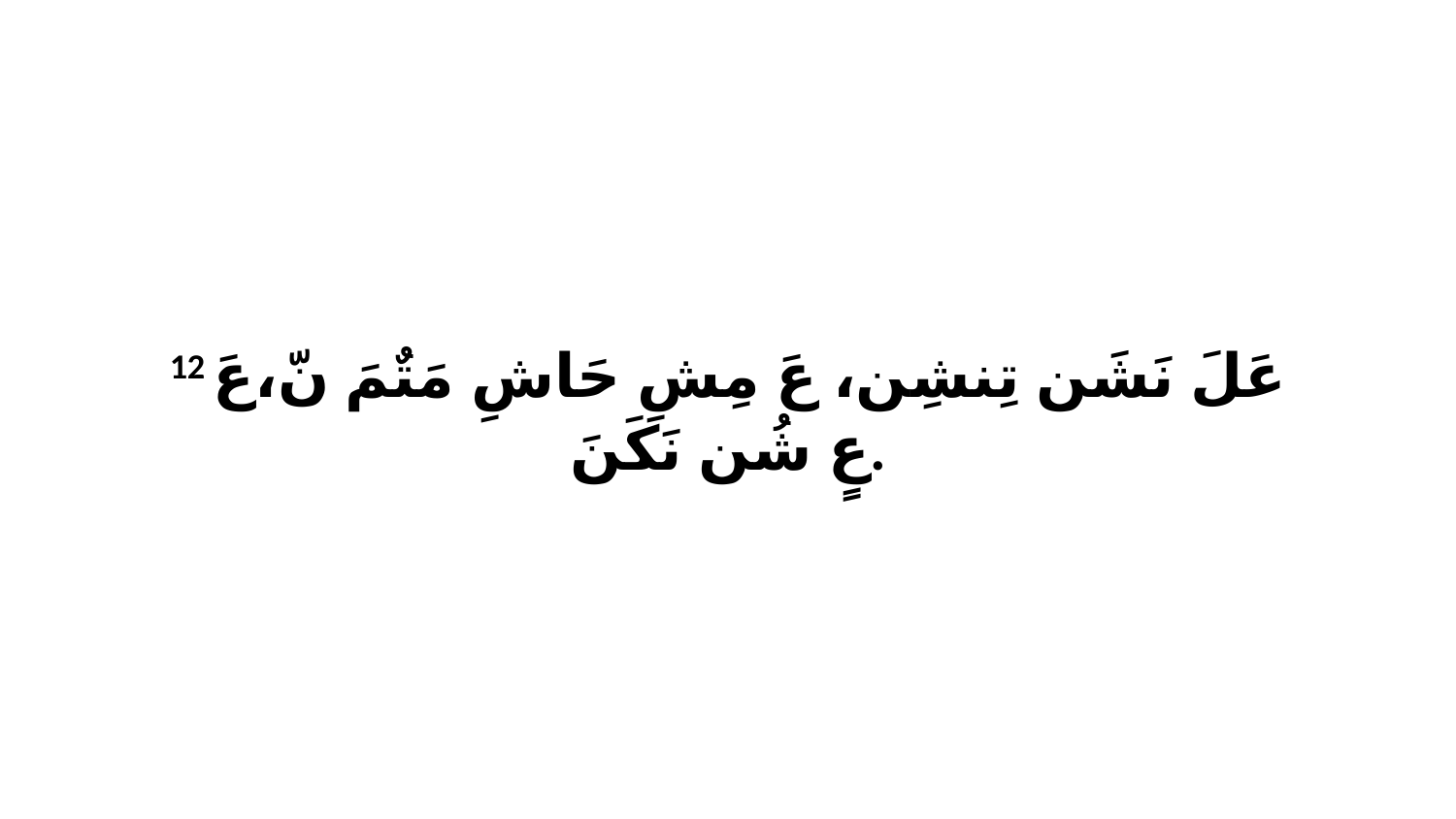

12 عَلَ نَشَن تِنشِن، عَ مِشِ حَاشِ مَتٌمَ نّ،عَ عٍ شُن نَكَنَ.